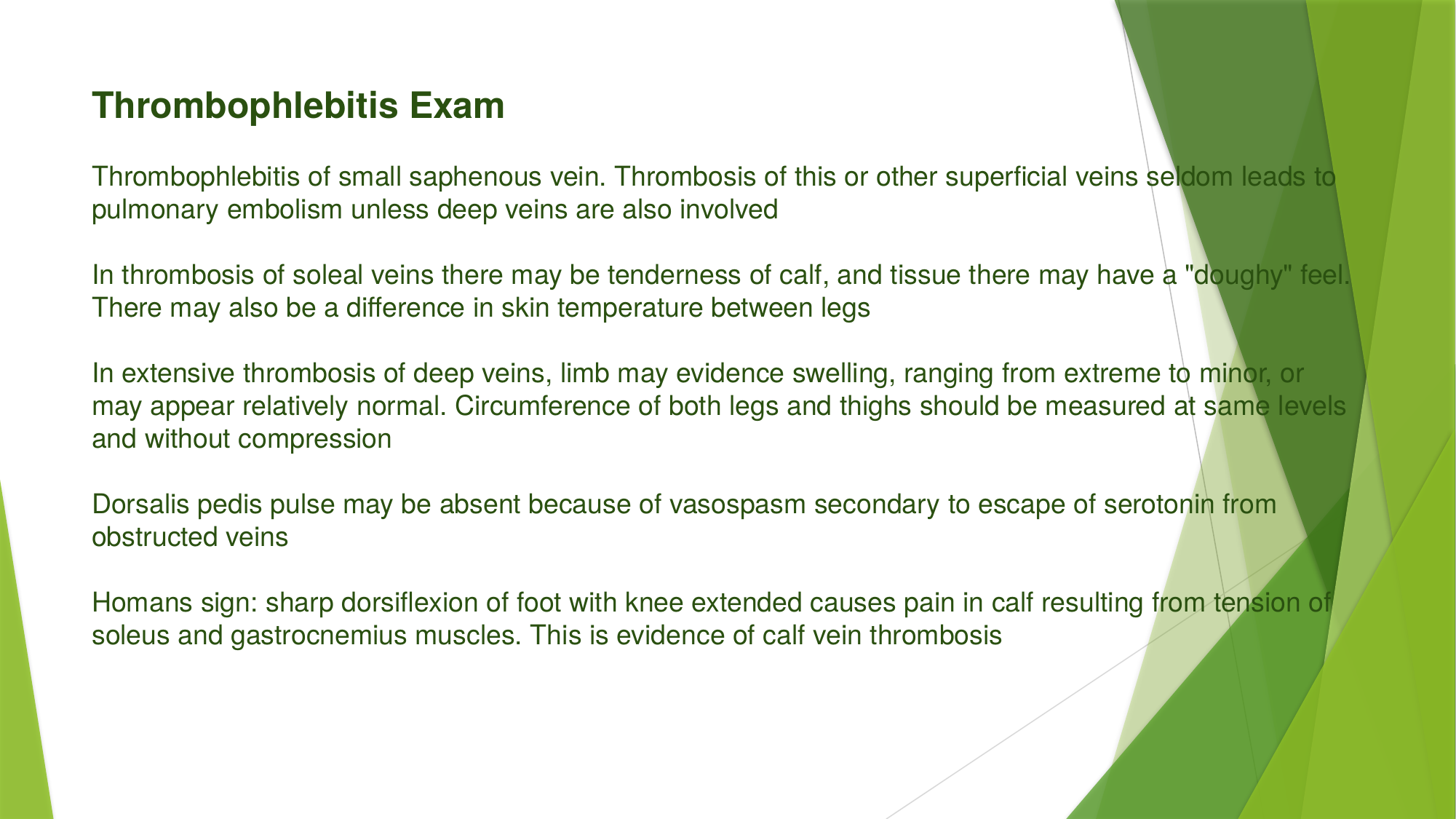

Thrombophlebitis Exam

Thrombophlebitis of small saphenous vein. Thrombosis of this or other superficial veins seldom leads to pulmonary embolism unless deep veins are also involved

In thrombosis of soleal veins there may be tenderness of calf, and tissue there may have a "doughy" feel.
There may also be a difference in skin temperature between legs

In extensive thrombosis of deep veins, limb may evidence swelling, ranging from extreme to minor, or may appear relatively normal. Circumference of both legs and thighs should be measured at same levels and without compression

Dorsalis pedis pulse may be absent because of vasospasm secondary to escape of serotonin from obstructed veins

Homans sign: sharp dorsiflexion of foot with knee extended causes pain in calf resulting from tension of soleus and gastrocnemius muscles. This is evidence of calf vein thrombosis